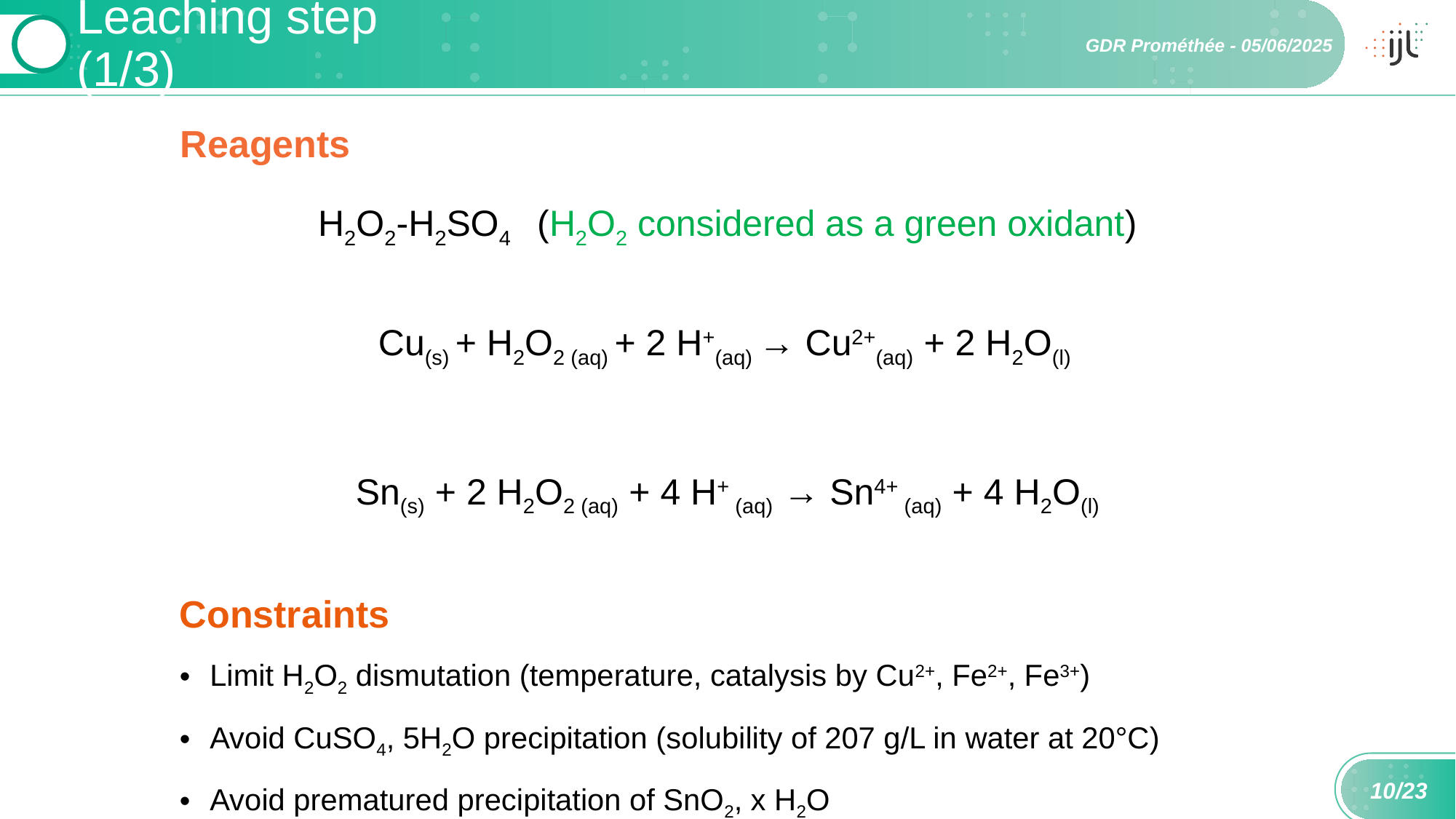

# Leaching step (1/3)
Reagents
H2O2-H2SO4   (H2O2 considered as a green oxidant)

Cu(s) + H2O2 (aq) + 2 H+(aq) → Cu2+(aq) + 2 H2O(l)

Sn(s) + 2 H2O2 (aq) + 4 H+ (aq) → Sn4+ (aq) + 4 H2O(l)

Constraints
Limit H2O2 dismutation (temperature, catalysis by Cu2+, Fe2+, Fe3+)
Avoid CuSO4, 5H2O precipitation (solubility of 207 g/L in water at 20°C)
Avoid prematured precipitation of SnO2, x H2O